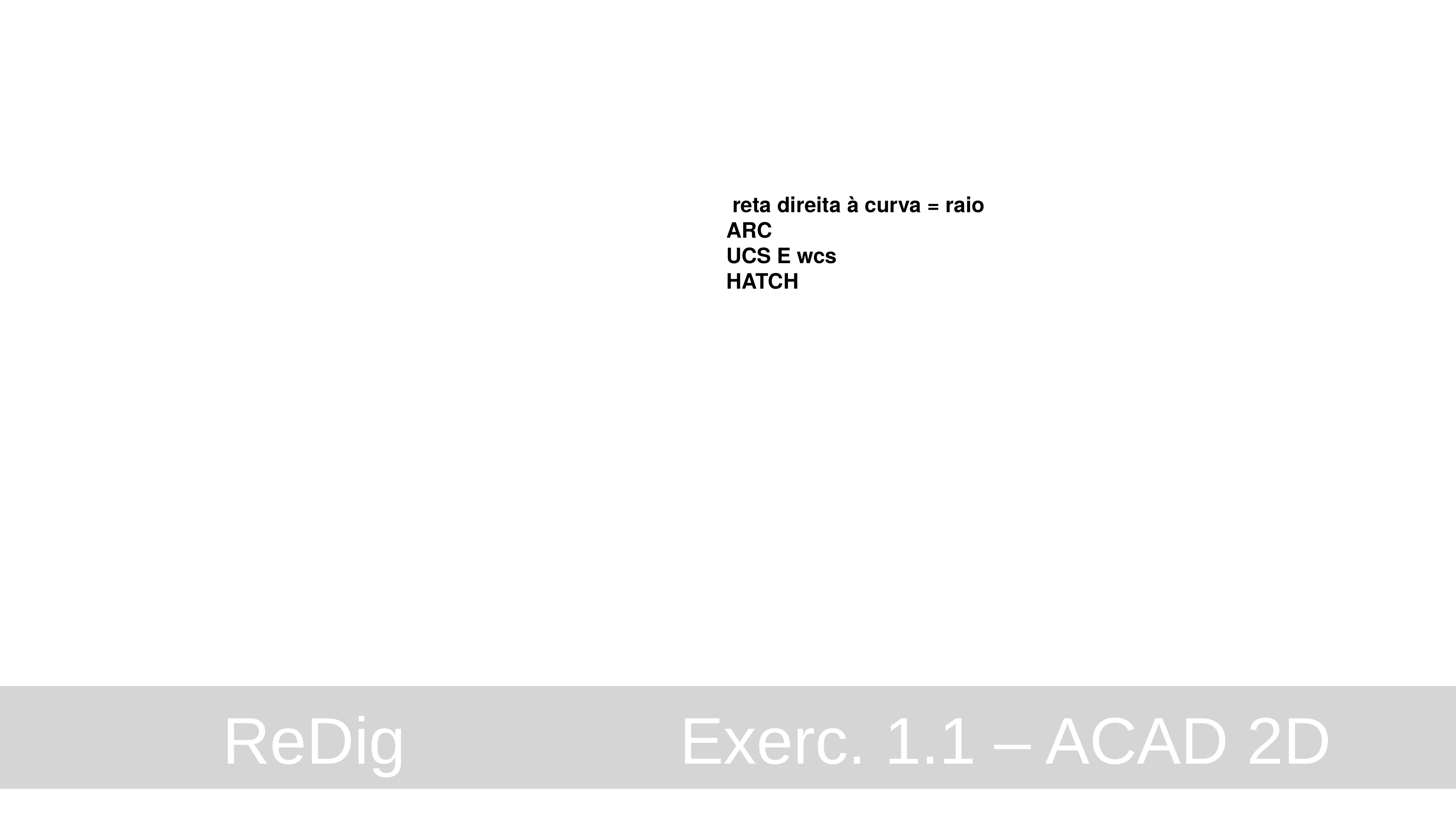

reta direita à curva = raio
ARC
UCS E wcs
HATCH
            ReDig               Exerc. 1.1 – ACAD 2D